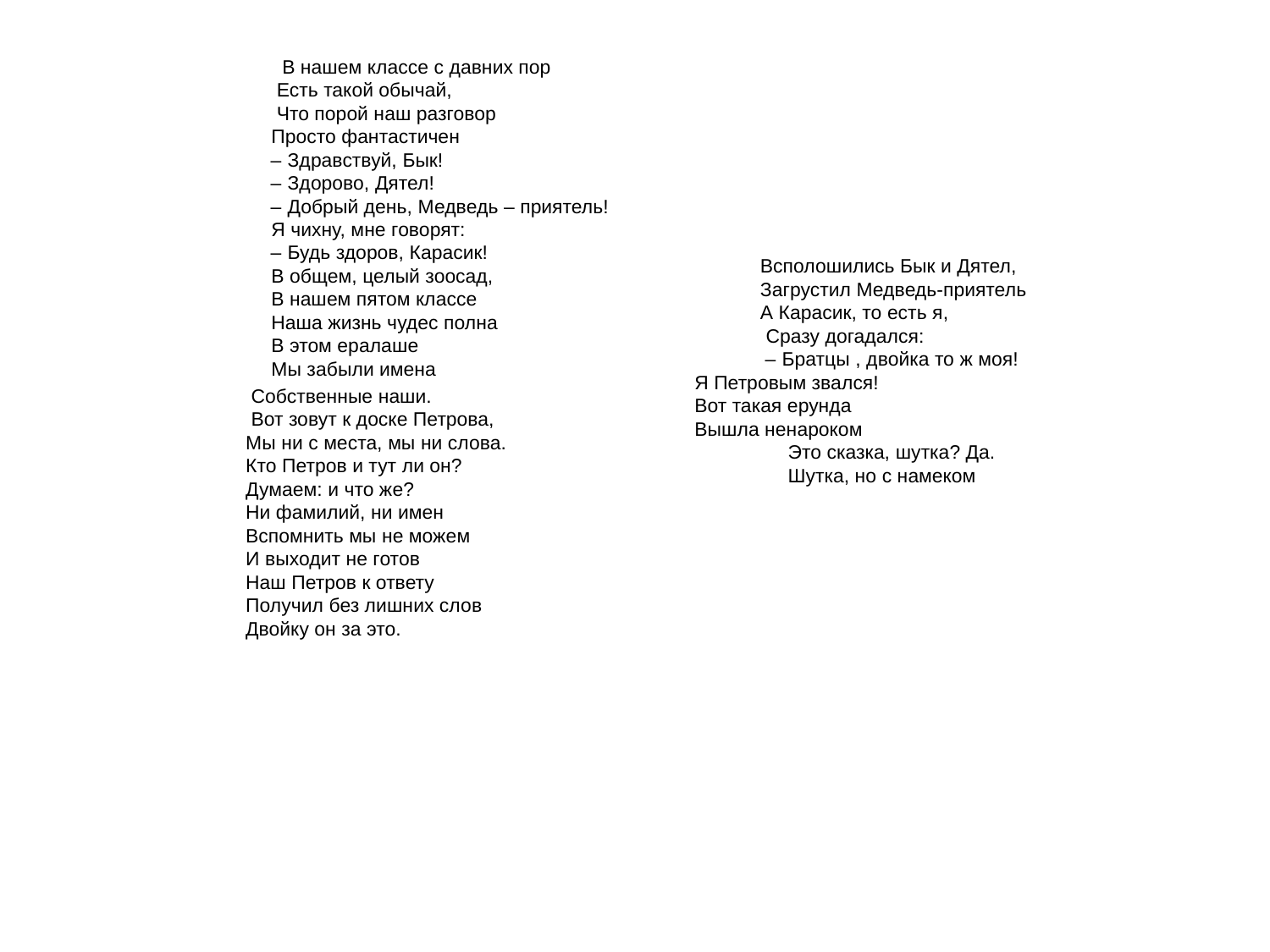

В нашем классе с давних пор
                                      Есть такой обычай,
                                      Что порой наш разговор
                                     Просто фантастичен
                                     – Здравствуй, Бык!
                                     – Здорово, Дятел!
                                     – Добрый день, Медведь – приятель!
                                     Я чихну, мне говорят:
                                     – Будь здоров, Карасик!
                                     В общем, целый зоосад,
                                     В нашем пятом классе
                                     Наша жизнь чудес полна
                                     В этом ералаше
                                     Мы забыли имена
                                   Всполошились Бык и Дятел,
                                   Загрустил Медведь-приятель
                                   А Карасик, то есть я,
                                    Сразу догадался:
                                    – Братцы , двойка то ж моя!
                   	Я Петровым звался!
	Вот такая ерунда
	Вышла ненароком
                                        Это сказка, шутка? Да.
                                        Шутка, но с намеком
                                     Собственные наши.
                                     Вот зовут к доске Петрова,
                                    Мы ни с места, мы ни слова.
                                    Кто Петров и тут ли он?
                                    Думаем: и что же?
                                    Ни фамилий, ни имен
                                    Вспомнить мы не можем
                                    И выходит не готов
                                    Наш Петров к ответу
                                    Получил без лишних слов
                                    Двойку он за это.